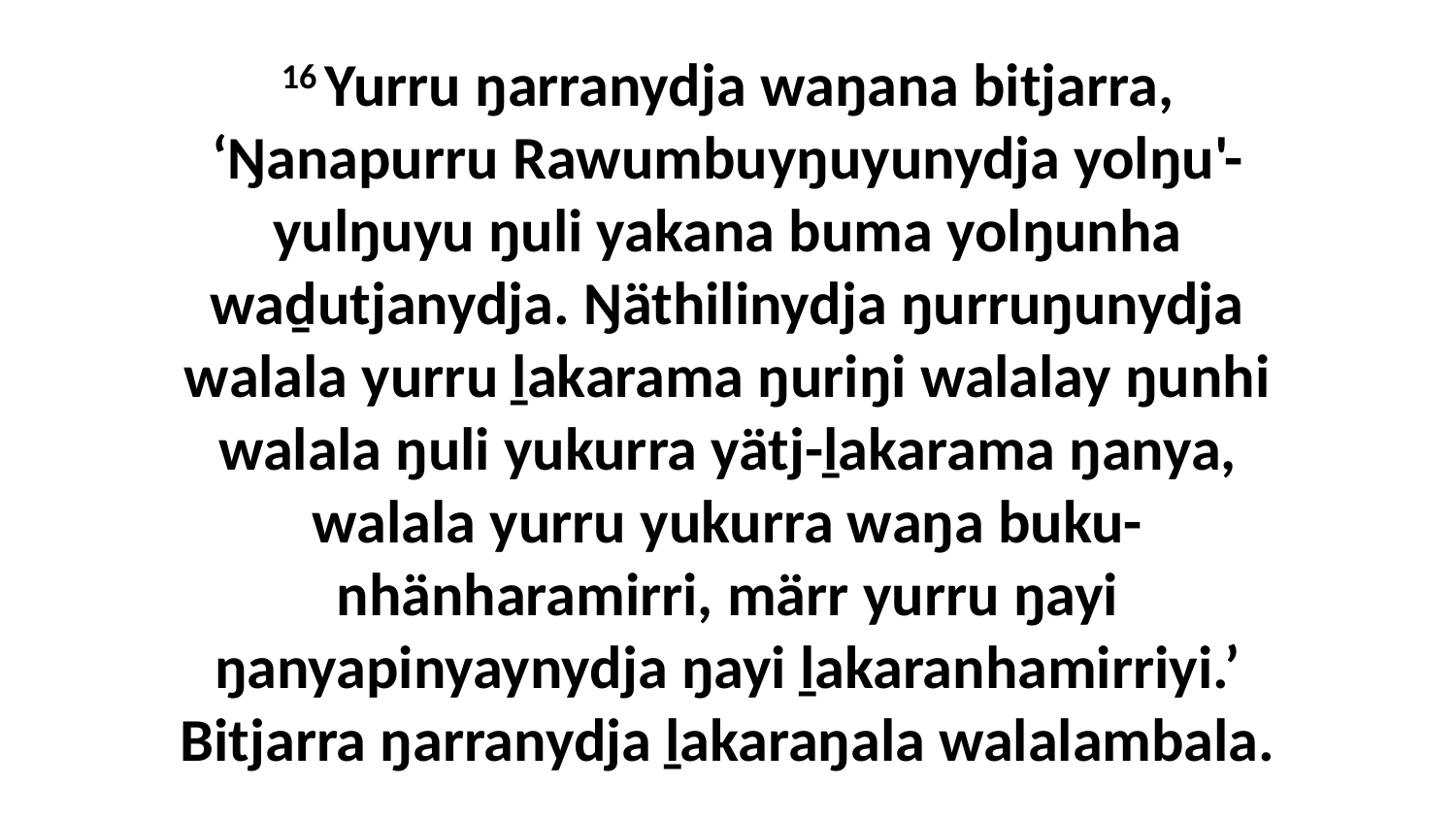

16 Yurru ŋarranydja waŋana bitjarra, ‘Ŋanapurru Rawumbuyŋuyunydja yolŋu'-yulŋuyu ŋuli yakana buma yolŋunha waḏutjanydja. Ŋäthilinydja ŋurruŋunydja walala yurru ḻakarama ŋuriŋi walalay ŋunhi walala ŋuli yukurra yätj-ḻakarama ŋanya, walala yurru yukurra waŋa buku-nhänharamirri, märr yurru ŋayi ŋanyapinyaynydja ŋayi ḻakaranhamirriyi.’ Bitjarra ŋarranydja ḻakaraŋala walalambala.